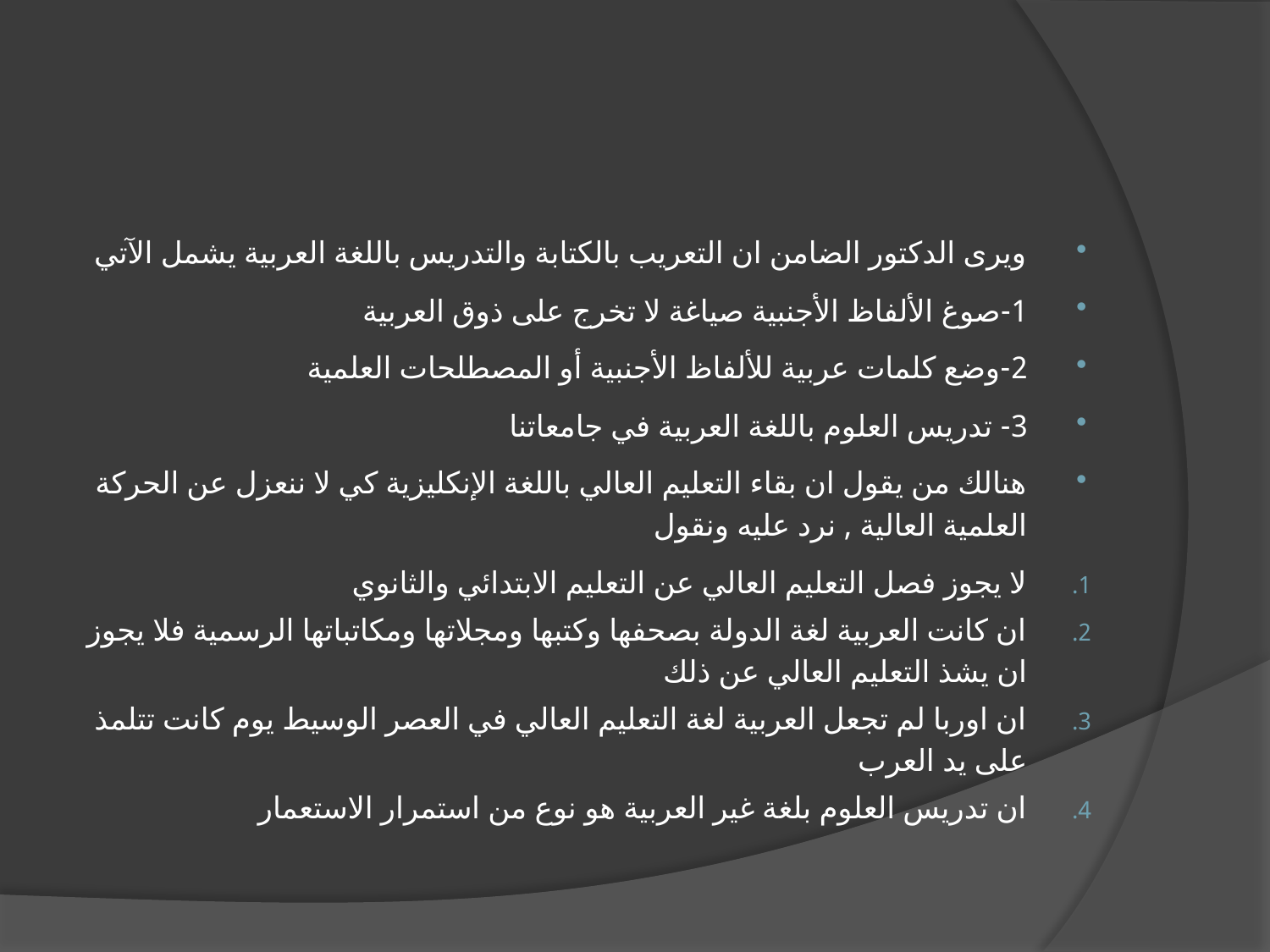

#
ويرى الدكتور الضامن ان التعريب بالكتابة والتدريس باللغة العربية يشمل الآتي
1-صوغ الألفاظ الأجنبية صياغة لا تخرج على ذوق العربية
2-وضع كلمات عربية للألفاظ الأجنبية أو المصطلحات العلمية
3- تدريس العلوم باللغة العربية في جامعاتنا
هنالك من يقول ان بقاء التعليم العالي باللغة الإنكليزية كي لا ننعزل عن الحركة العلمية العالية , نرد عليه ونقول
لا يجوز فصل التعليم العالي عن التعليم الابتدائي والثانوي
ان كانت العربية لغة الدولة بصحفها وكتبها ومجلاتها ومكاتباتها الرسمية فلا يجوز ان يشذ التعليم العالي عن ذلك
ان اوربا لم تجعل العربية لغة التعليم العالي في العصر الوسيط يوم كانت تتلمذ على يد العرب
ان تدريس العلوم بلغة غير العربية هو نوع من استمرار الاستعمار